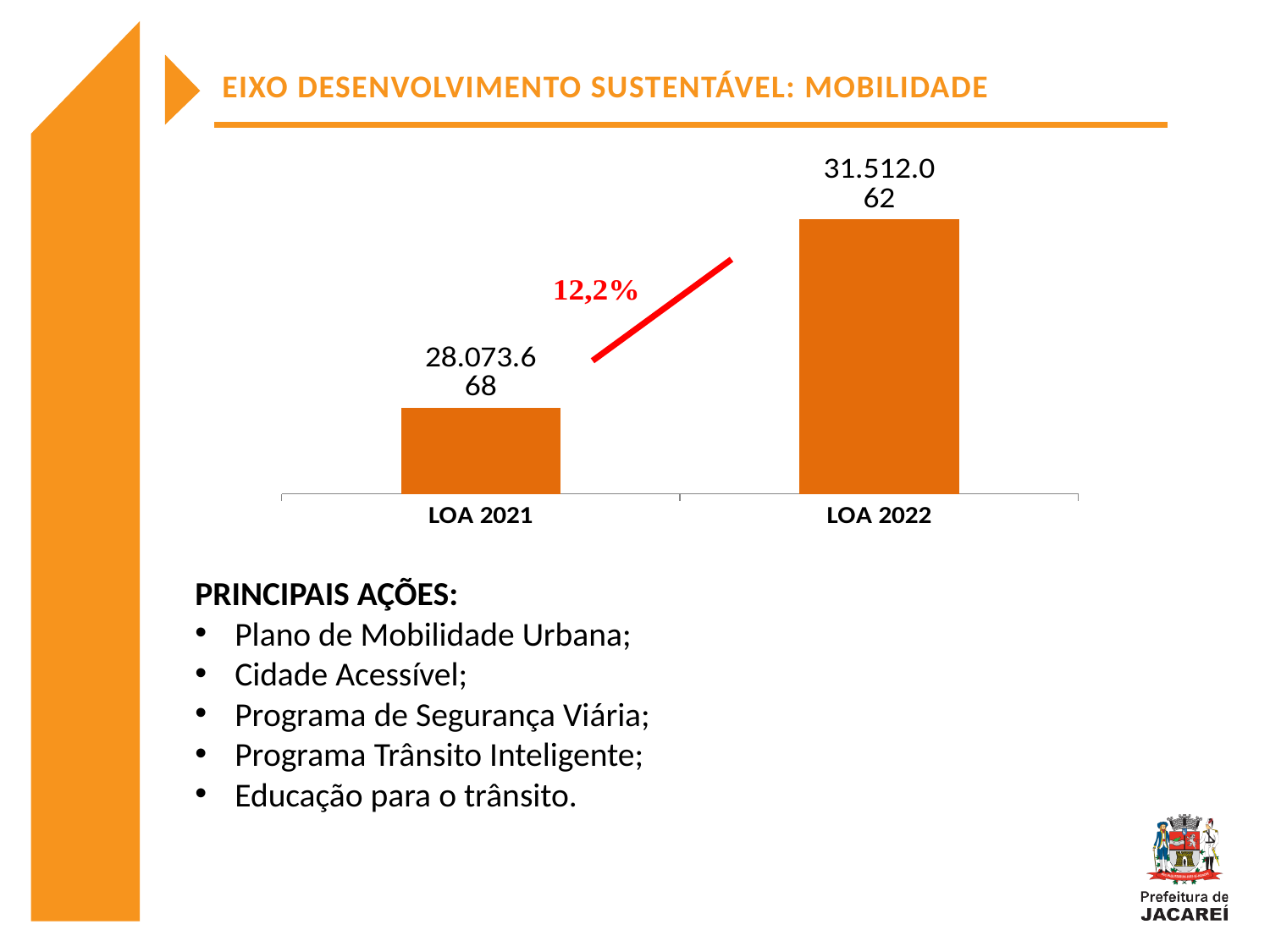

EIXO DESENVOLVIMENTO SUSTENTÁVEL: MOBILIDADE

### Chart

| Category |  |
|---|---|
| LOA 2021 | 28073668.0 |
| LOA 2022 | 31512062.0 |

PRINCIPAIS AÇÕES:
Plano de Mobilidade Urbana;
Cidade Acessível;
Programa de Segurança Viária;
Programa Trânsito Inteligente;
Educação para o trânsito.